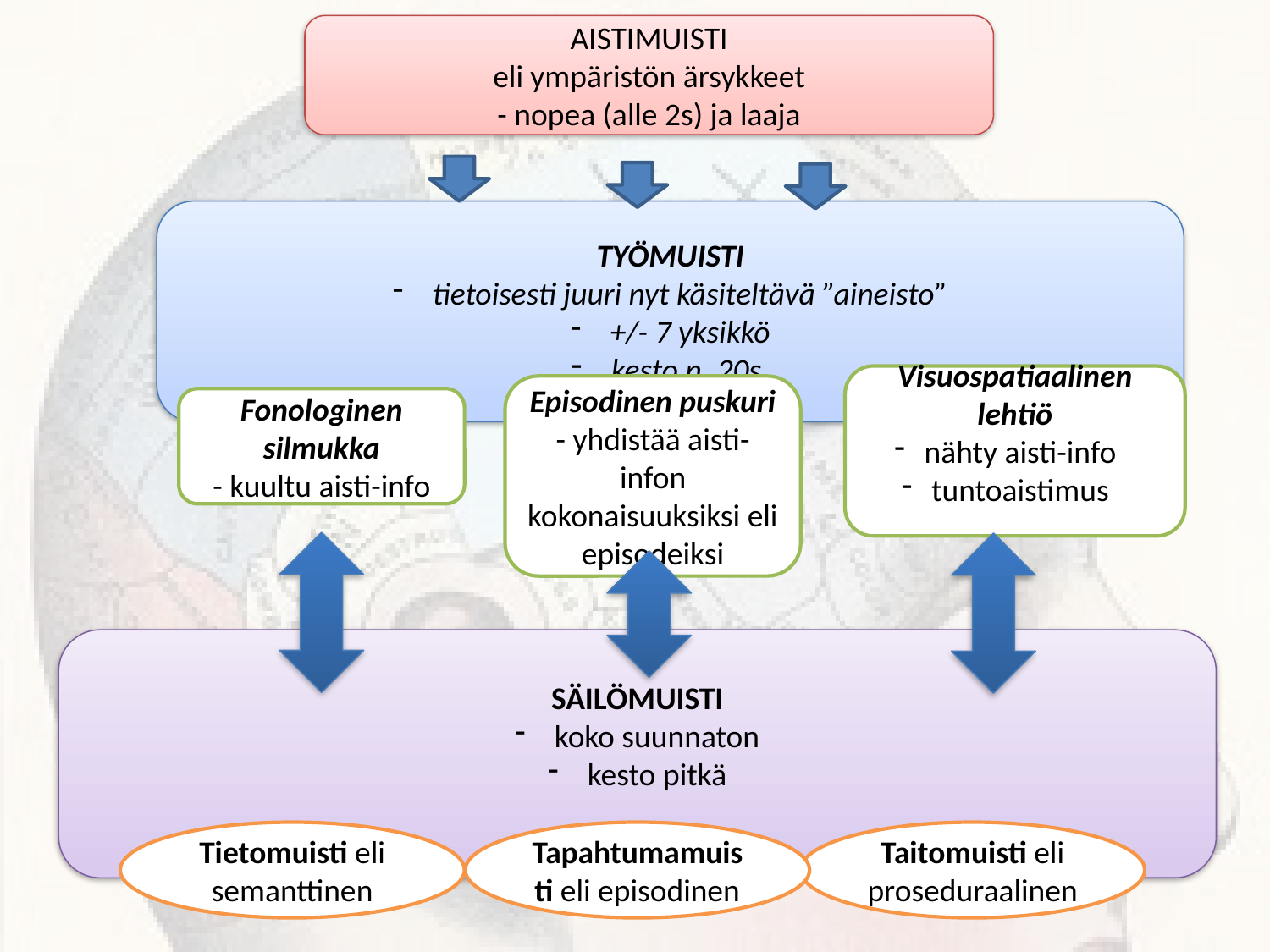

AISTIMUISTI
eli ympäristön ärsykkeet
- nopea (alle 2s) ja laaja

TYÖMUISTI
tietoisesti juuri nyt käsiteltävä ”aineisto”
+/- 7 yksikkö
kesto n. 20s.
Visuospatiaalinen lehtiö
nähty aisti-info
tuntoaistimus

Episodinen puskuri
- yhdistää aisti-infon kokonaisuuksiksi eli episodeiksi
Fonologinen silmukka
- kuultu aisti-info

SÄILÖMUISTI
koko suunnaton
kesto pitkä

Tapahtumamuisti eli episodinen
Taitomuisti eli proseduraalinen
Tietomuisti eli semanttinen